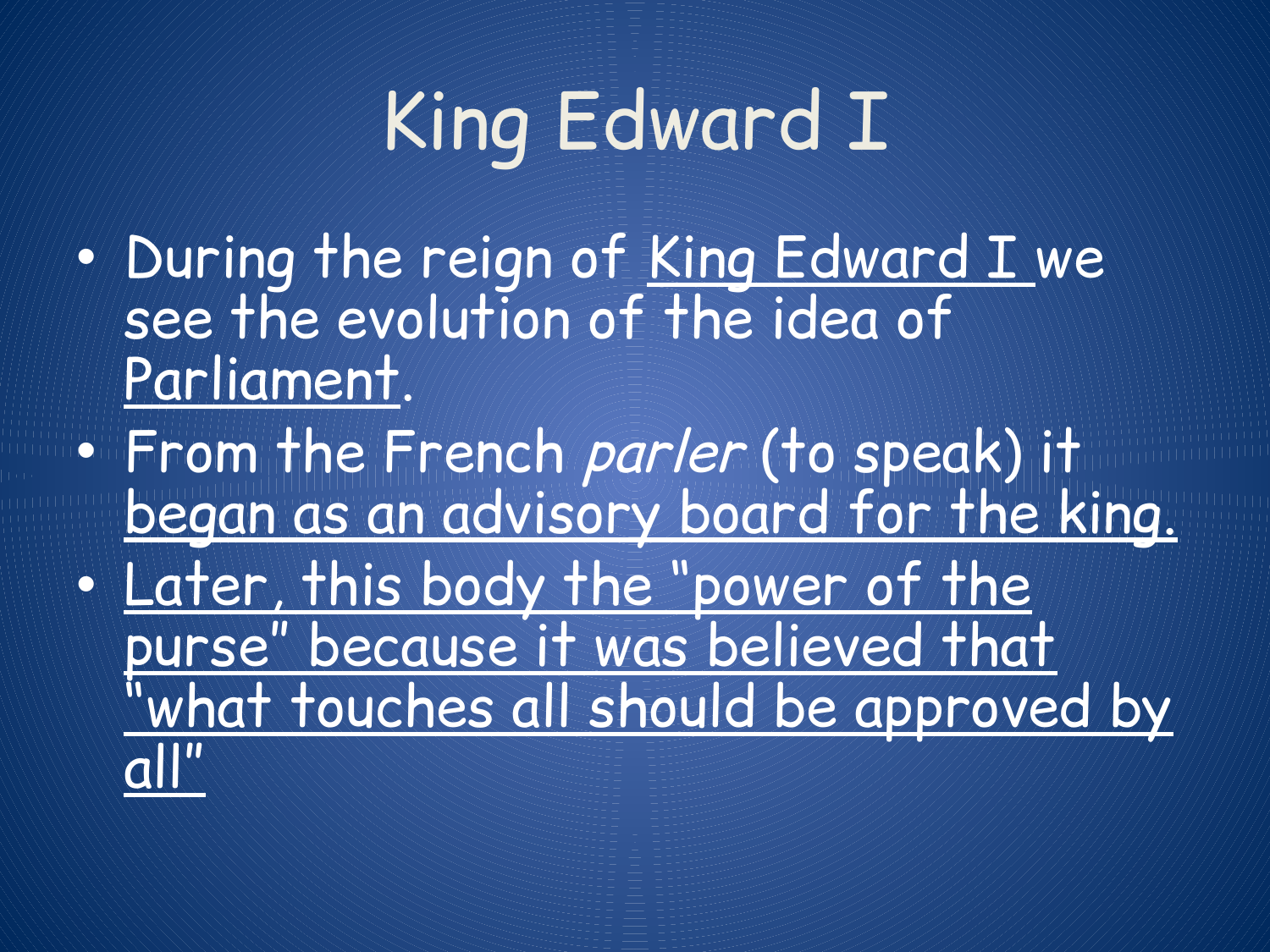

# King Edward I
During the reign of King Edward I we see the evolution of the idea of Parliament.
From the French parler (to speak) it began as an advisory board for the king.
Later, this body the “power of the purse” because it was believed that “what touches all should be approved by all”